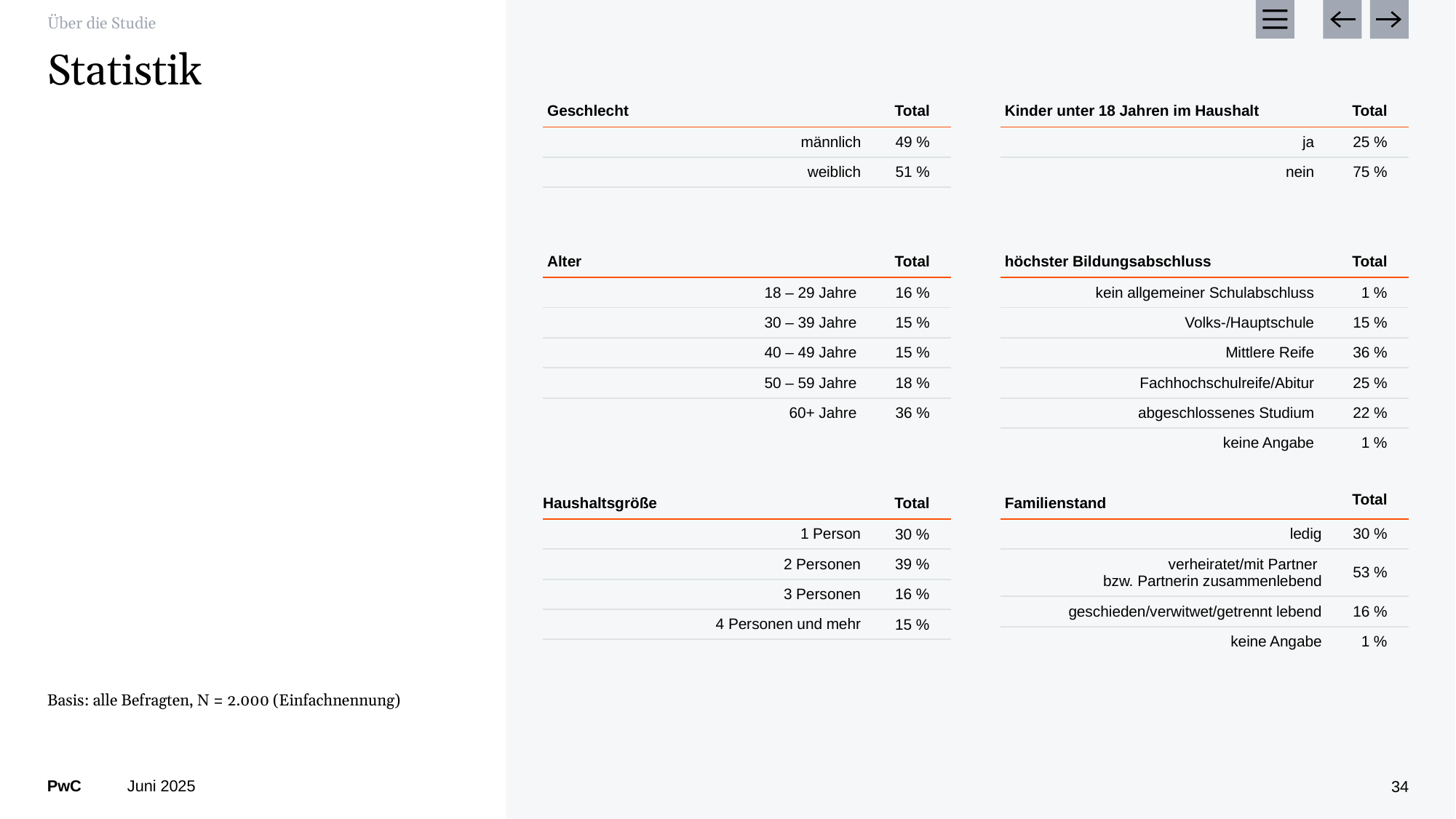

Über die Studie
# Statistik
| Geschlecht | Total |
| --- | --- |
| männlich | 49 % |
| weiblich | 51 % |
| Kinder unter 18 Jahren im Haushalt | Total |
| --- | --- |
| ja | 25 % |
| nein | 75 % |
| Alter | Total |
| --- | --- |
| 18 – 29 Jahre | 16 % |
| 30 – 39 Jahre | 15 % |
| 40 – 49 Jahre | 15 % |
| 50 – 59 Jahre | 18 % |
| 60+ Jahre | 36 % |
| höchster Bildungsabschluss | Total |
| --- | --- |
| kein allgemeiner Schulabschluss | 1 % |
| Volks-/Hauptschule | 15 % |
| Mittlere Reife | 36 % |
| Fachhochschulreife/Abitur | 25 % |
| abgeschlossenes Studium | 22 % |
| keine Angabe | 1 % |
Basis: alle Befragten, N = 2.000 (Einfachnennung)
| Haushaltsgröße | Total |
| --- | --- |
| 1 Person | 30 % |
| 2 Personen | 39 % |
| 3 Personen | 16 % |
| 4 Personen und mehr | 15 % |
| Familienstand | Total |
| --- | --- |
| ledig | 30 % |
| verheiratet/mit Partner bzw. Partnerin zusammenlebend | 53 % |
| geschieden/verwitwet/getrennt lebend | 16 % |
| keine Angabe | 1 % |
Juni 2025
34